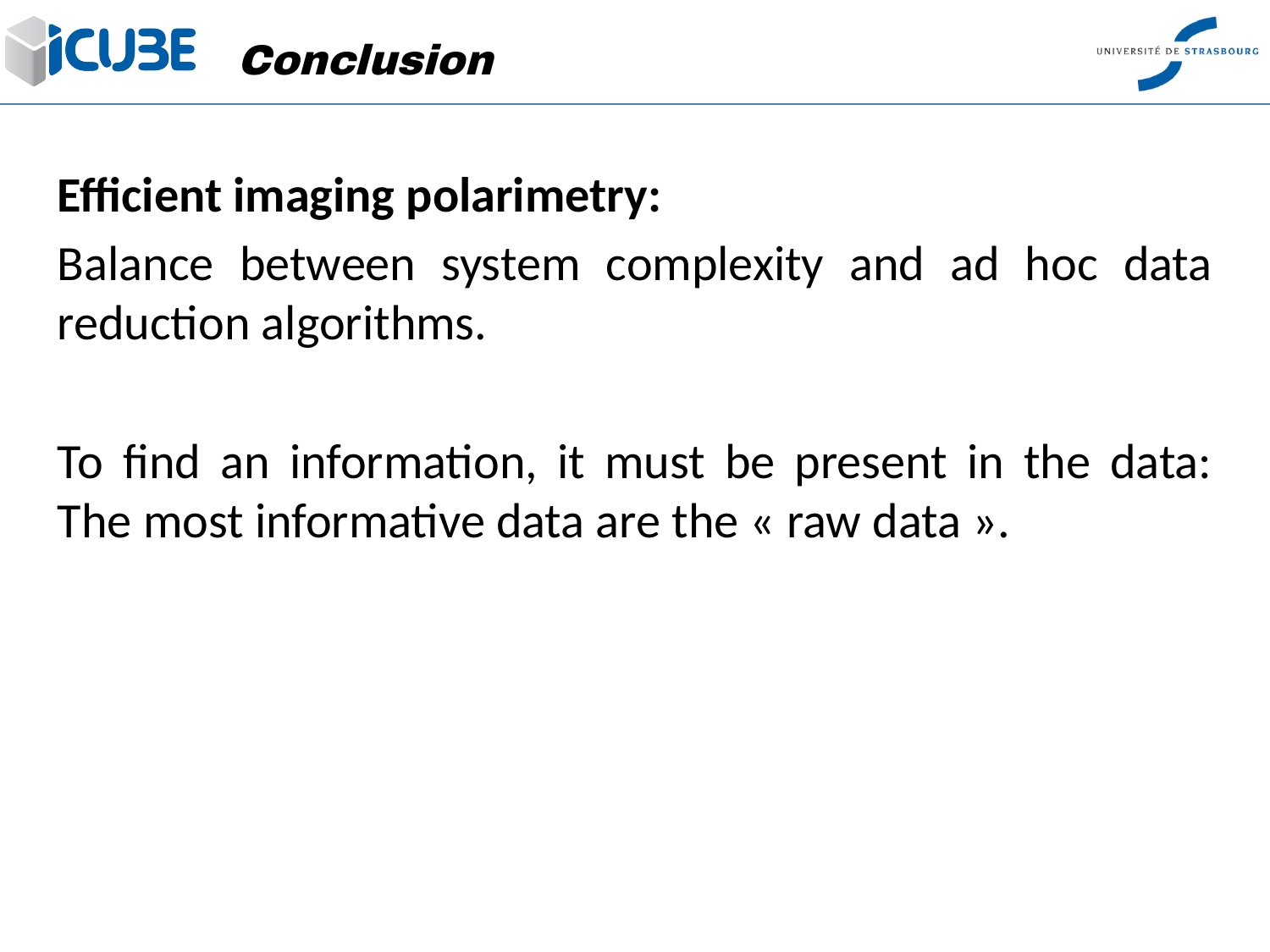

Conclusion
Efficient imaging polarimetry:
Balance between system complexity and ad hoc data reduction algorithms.

To find an information, it must be present in the data: The most informative data are the « raw data ».